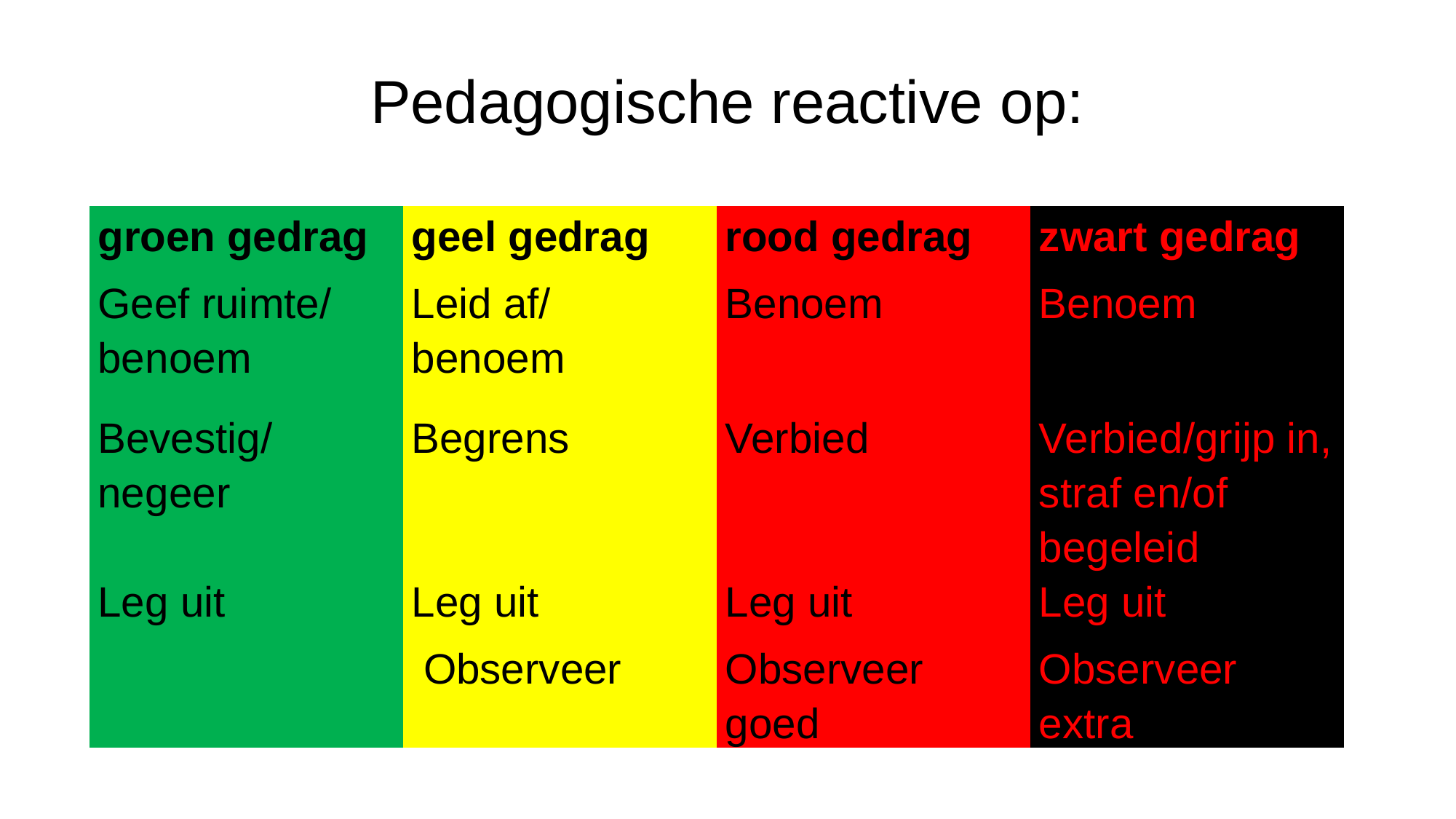

# Pedagogische reactive op:
| groen gedrag | geel gedrag | rood gedrag | zwart gedrag |
| --- | --- | --- | --- |
| Geef ruimte/ benoem | Leid af/ benoem | Benoem | Benoem |
| Bevestig/ negeer | Begrens | Verbied | Verbied/grijp in, straf en/of begeleid |
| Leg uit | Leg uit | Leg uit | Leg uit |
|  | Observeer | Observeer goed | Observeer extra |